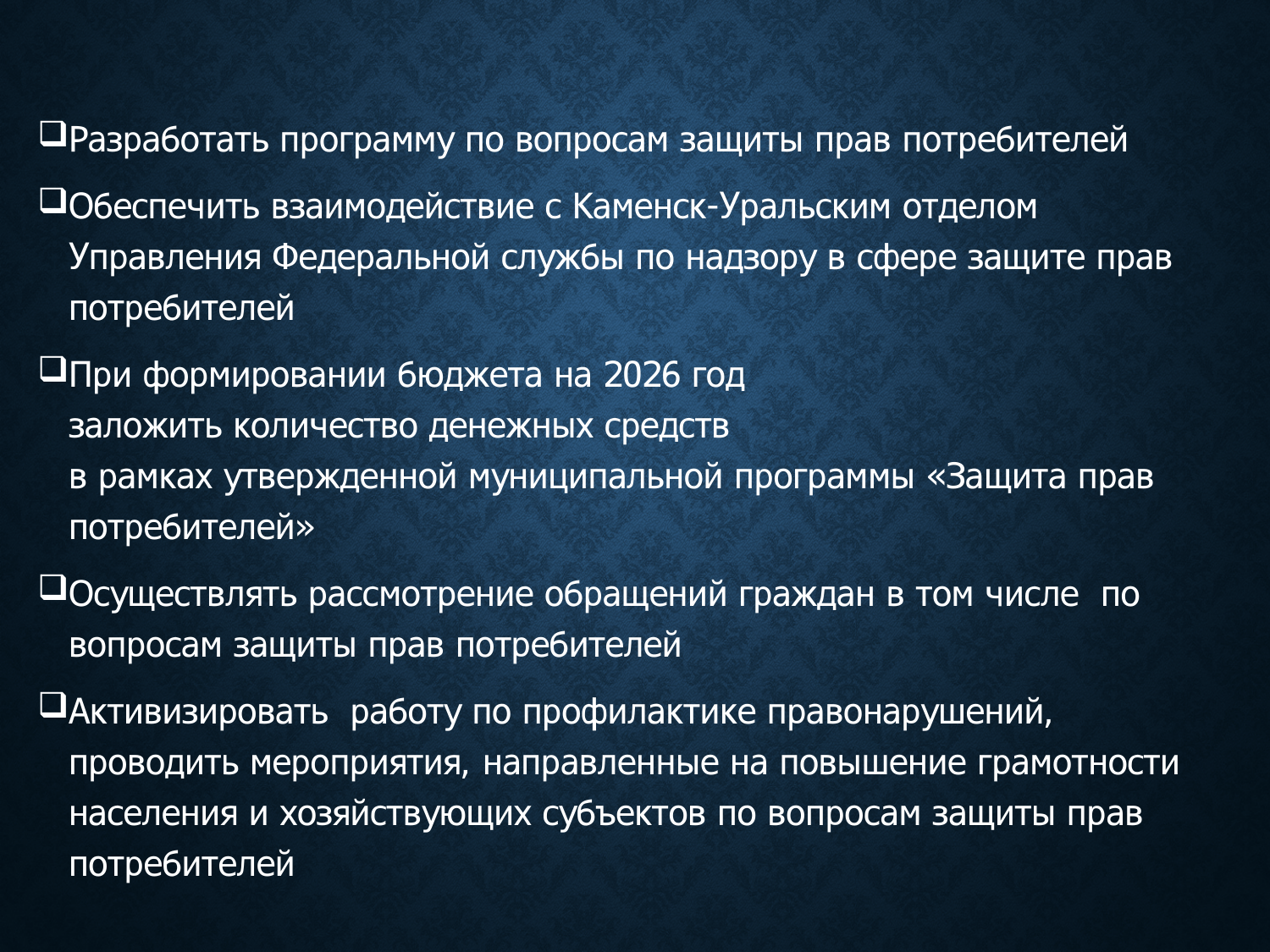

Разработать программу по вопросам защиты прав потребителей
Обеспечить взаимодействие с Каменск-Уральским отделом Управления Федеральной службы по надзору в сфере защите прав потребителей
При формировании бюджета на 2026 год
заложить количество денежных средств
в рамках утвержденной муниципальной программы «Защита прав потребителей»
Осуществлять рассмотрение обращений граждан в том числе  по вопросам защиты прав потребителей
Активизировать  работу по профилактике правонарушений, проводить мероприятия, направленные на повышение грамотности населения и хозяйствующих субъектов по вопросам защиты прав потребителей

#